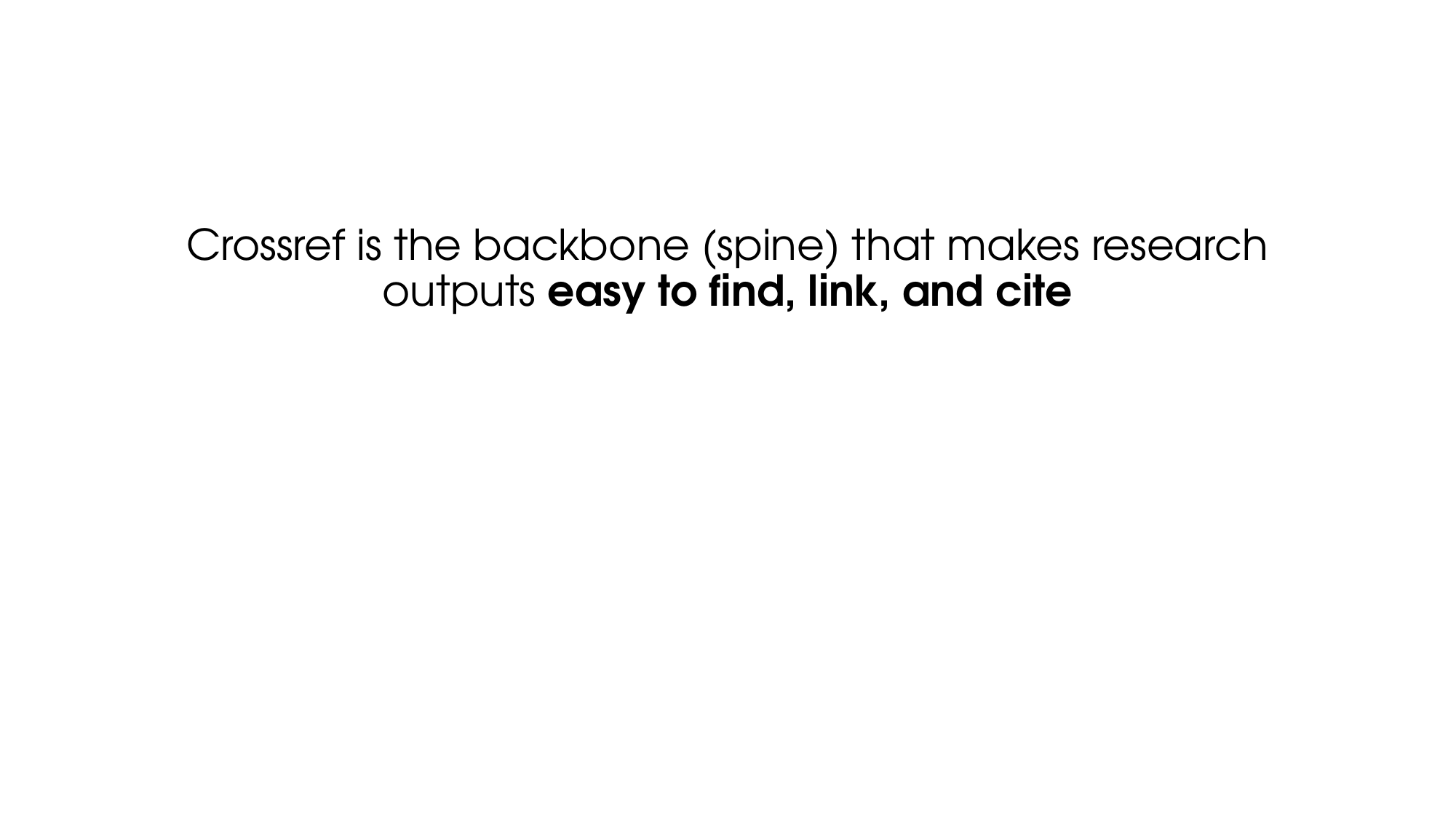

#
Crossref is the backbone (spine) that makes research outputs easy to find, link, and cite